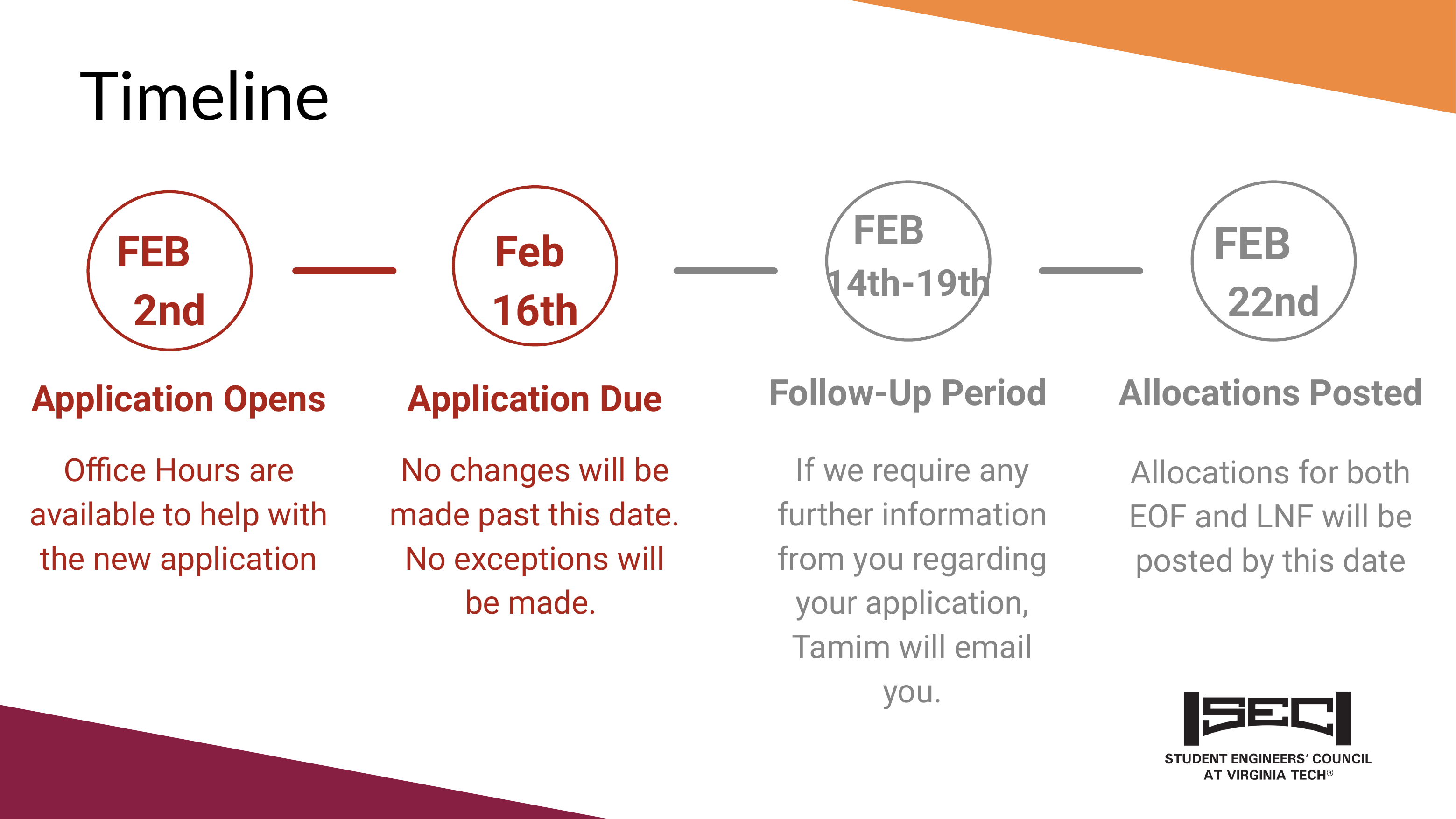

# Timeline

FEB     14th-19th

FEB     22nd
Feb  16th
FEB    2nd

Allocations Posted
Allocations for both EOF and LNF will be posted by this date
Follow-Up Period
If we require any further information from you regarding your application, Tamim will email you.
Application Due
No changes will be made past this date. No exceptions will be made.
Application Opens
Office Hours are available to help with the new application